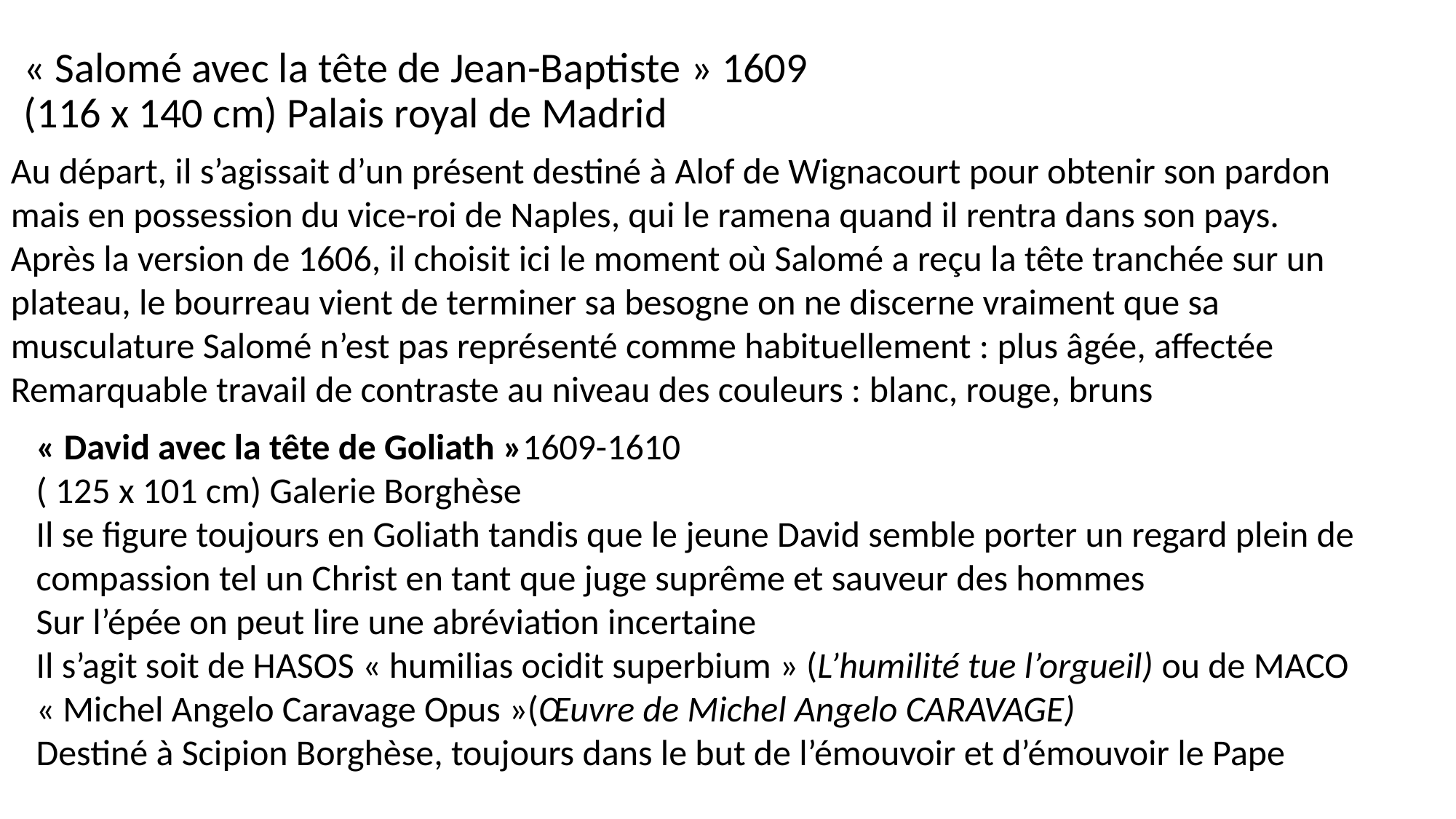

# « Salomé avec la tête de Jean-Baptiste » 1609 (116 x 140 cm) Palais royal de Madrid
Au départ, il s’agissait d’un présent destiné à Alof de Wignacourt pour obtenir son pardon mais en possession du vice-roi de Naples, qui le ramena quand il rentra dans son pays.
Après la version de 1606, il choisit ici le moment où Salomé a reçu la tête tranchée sur un plateau, le bourreau vient de terminer sa besogne on ne discerne vraiment que sa musculature Salomé n’est pas représenté comme habituellement : plus âgée, affectée
Remarquable travail de contraste au niveau des couleurs : blanc, rouge, bruns
« David avec la tête de Goliath »1609-1610
( 125 x 101 cm) Galerie Borghèse
Il se figure toujours en Goliath tandis que le jeune David semble porter un regard plein de compassion tel un Christ en tant que juge suprême et sauveur des hommes
Sur l’épée on peut lire une abréviation incertaine
Il s’agit soit de HASOS « humilias ocidit superbium » (L’humilité tue l’orgueil) ou de MACO « Michel Angelo Caravage Opus »(Œuvre de Michel Angelo CARAVAGE)
Destiné à Scipion Borghèse, toujours dans le but de l’émouvoir et d’émouvoir le Pape